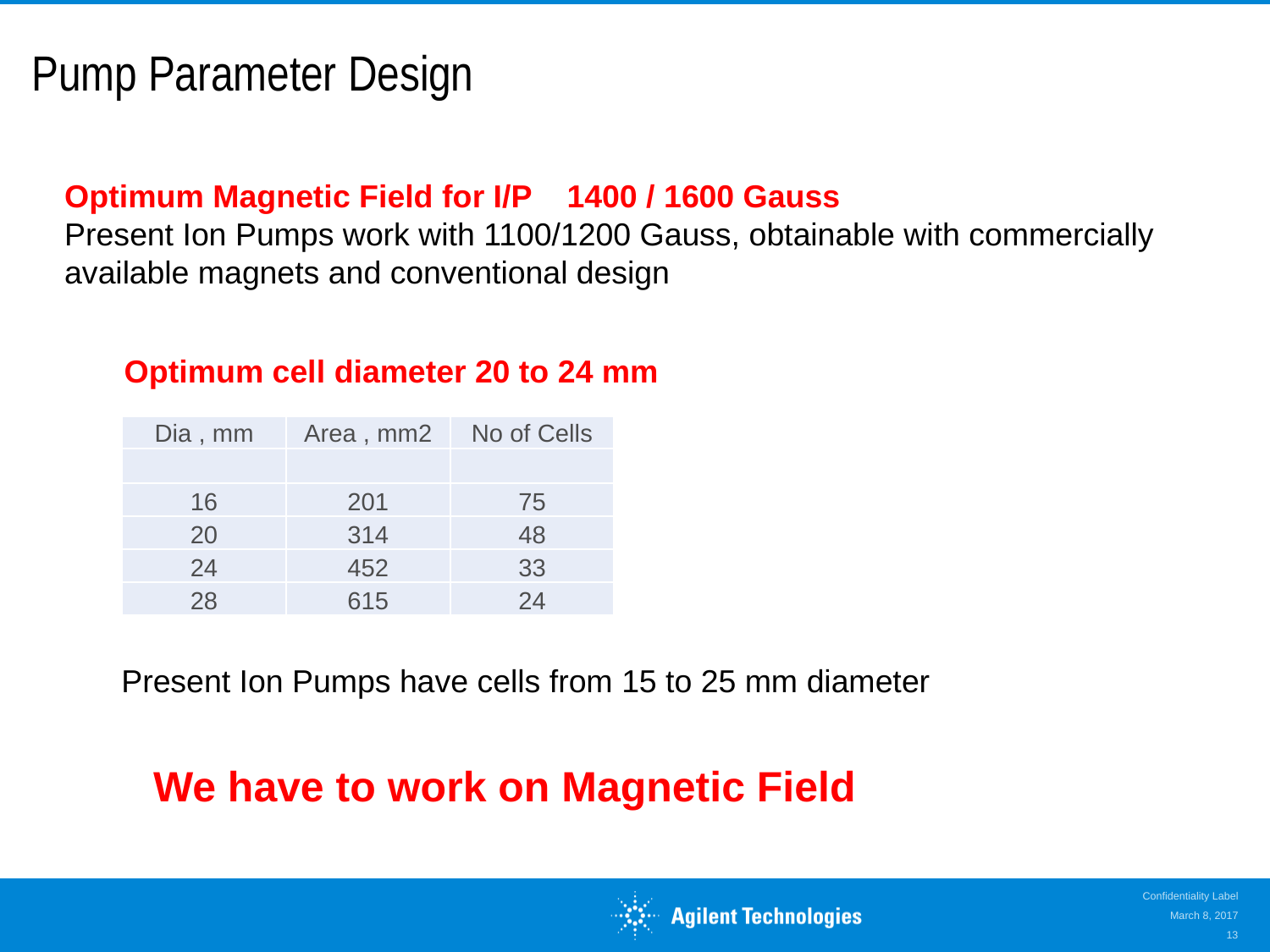

# Pump Parameter Design
Optimum Magnetic Field for I/P    1400 / 1600 Gauss
Present Ion Pumps work with 1100/1200 Gauss, obtainable with commercially available magnets and conventional design
Optimum cell diameter 20 to 24 mm
| Dia , mm | Area , mm2 | No of Cells |
| --- | --- | --- |
|  |  |  |
| 16 | 201 | 75 |
| 20 | 314 | 48 |
| 24 | 452 | 33 |
| 28 | 615 | 24 |
Present Ion Pumps have cells from 15 to 25 mm diameter
We have to work on Magnetic Field
Confidentiality Label
March 8, 2017
13